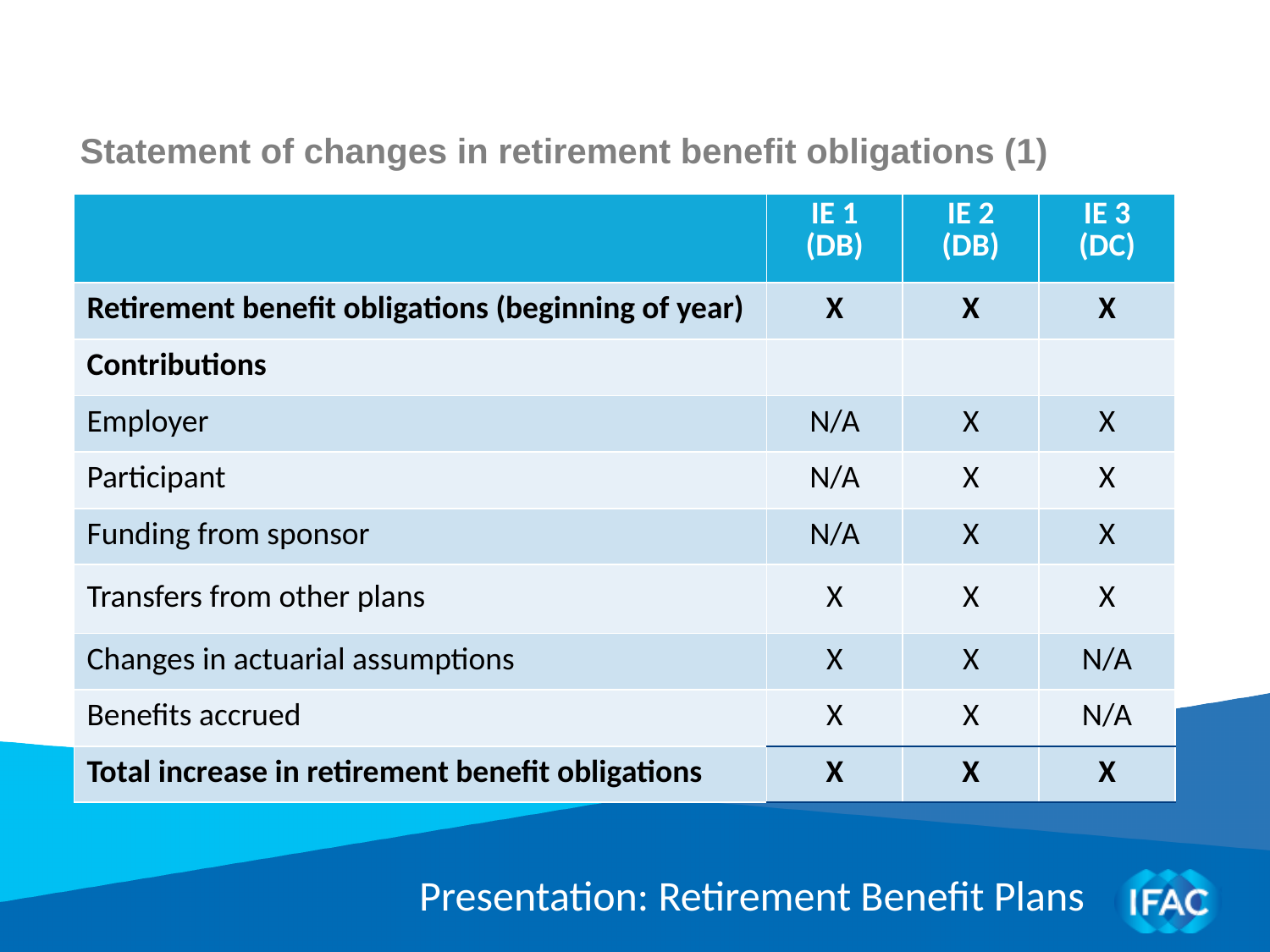

Statement of changes in retirement benefit obligations (1)
|  | IE 1 (DB) | IE 2 (DB) | IE 3 (DC) |
| --- | --- | --- | --- |
| Retirement benefit obligations (beginning of year) | X | X | X |
| Contributions |  |  |  |
| Employer | N/A | X | X |
| Participant | N/A | X | X |
| Funding from sponsor | N/A | X | X |
| Transfers from other plans | X | X | X |
| Changes in actuarial assumptions | X | X | N/A |
| Benefits accrued | X | X | N/A |
| Total increase in retirement benefit obligations | X | X | X |
Presentation: Retirement Benefit Plans